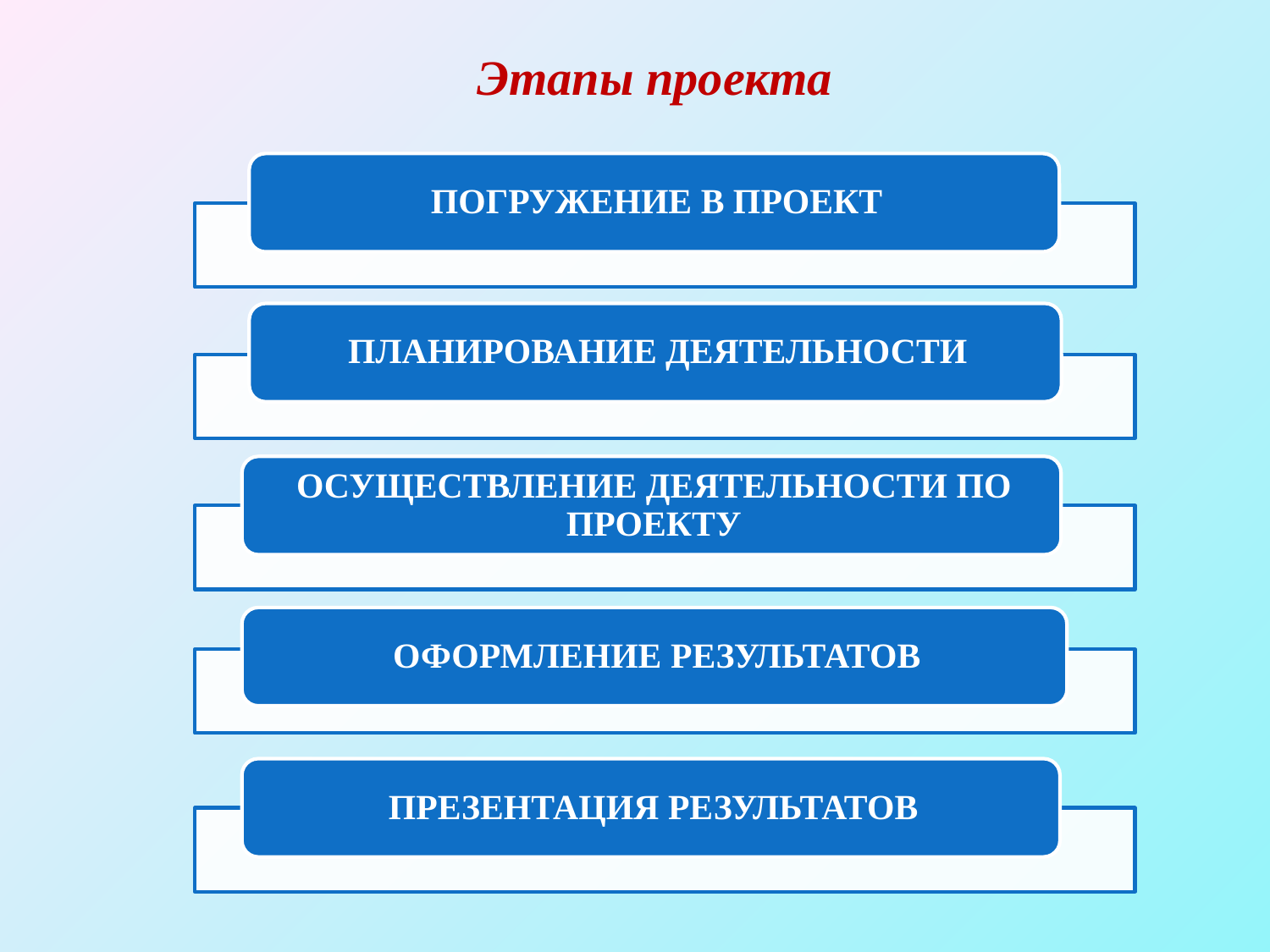

Этапы проекта
ПОГРУЖЕНИЕ В ПРОЕКТ
ПЛАНИРОВАНИЕ ДЕЯТЕЛЬНОСТИ
ОСУЩЕСТВЛЕНИЕ ДЕЯТЕЛЬНОСТИ ПО ПРОЕКТУ
ОФОРМЛЕНИЕ РЕЗУЛЬТАТОВ
ПРЕЗЕНТАЦИЯ РЕЗУЛЬТАТОВ